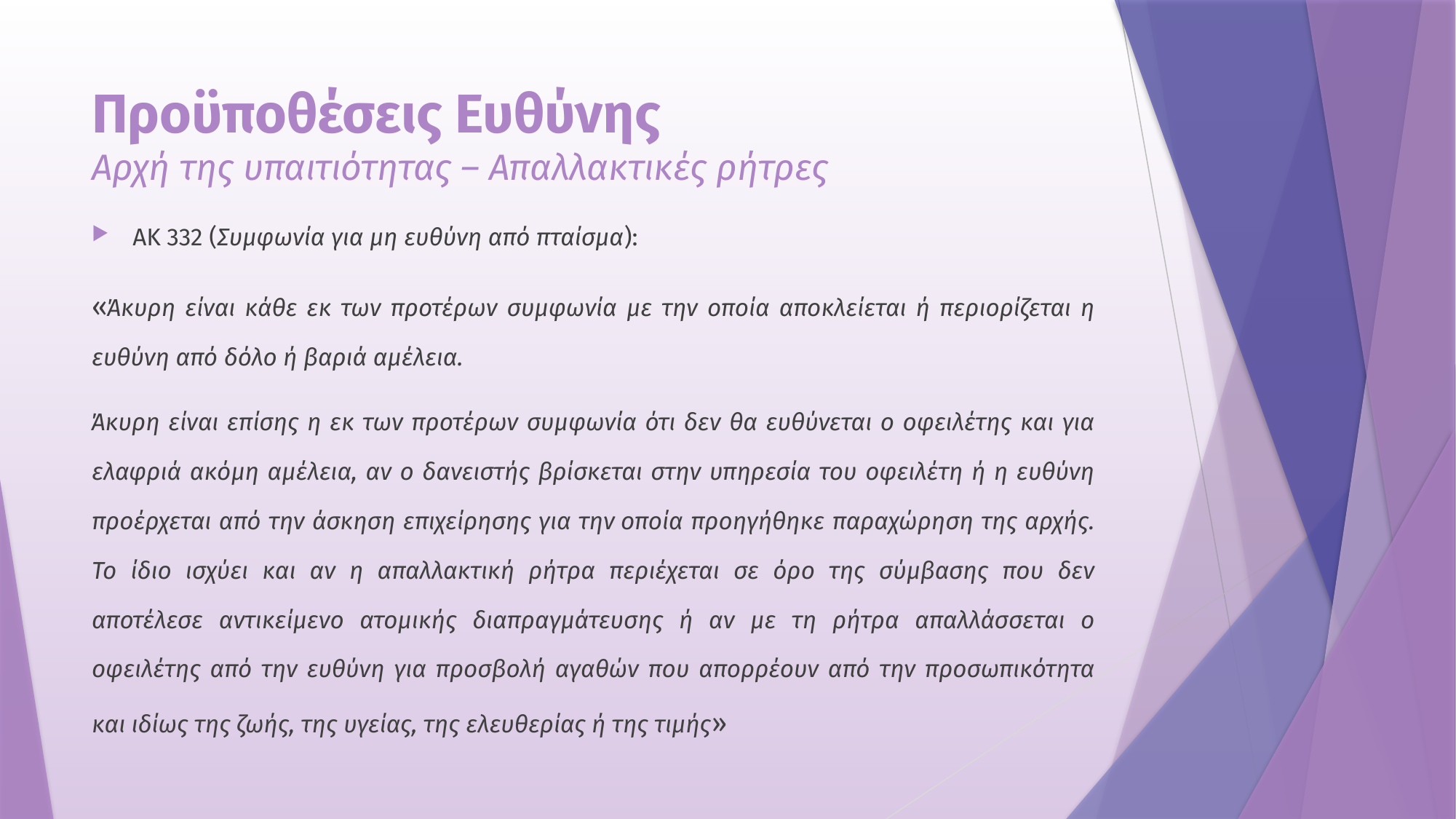

# Προϋποθέσεις Ευθύνης Αρχή της υπαιτιότητας – Απαλλακτικές ρήτρες
ΑΚ 332 (Συμφωνία για μη ευθύνη από πταίσμα):
«Άκυρη είναι κάθε εκ των προτέρων συμφωνία με την οποία αποκλείεται ή περιορίζεται η ευθύνη από δόλο ή βαριά αμέλεια.
Άκυρη είναι επίσης η εκ των προτέρων συμφωνία ότι δεν θα ευθύνεται ο οφειλέτης και για ελαφριά ακόμη αμέλεια, αν ο δανειστής βρίσκεται στην υπηρεσία του οφειλέτη ή η ευθύνη προέρχεται από την άσκηση επιχείρησης για την οποία προηγήθηκε παραχώρηση της αρχής. Το ίδιο ισχύει και αν η απαλλακτική ρήτρα περιέχεται σε όρο της σύμβασης που δεν αποτέλεσε αντικείμενο ατομικής διαπραγμάτευσης ή αν με τη ρήτρα απαλλάσσεται ο οφειλέτης από την ευθύνη για προσβολή αγαθών που απορρέουν από την προσωπικότητα και ιδίως της ζωής, της υγείας, της ελευθερίας ή της τιμής»